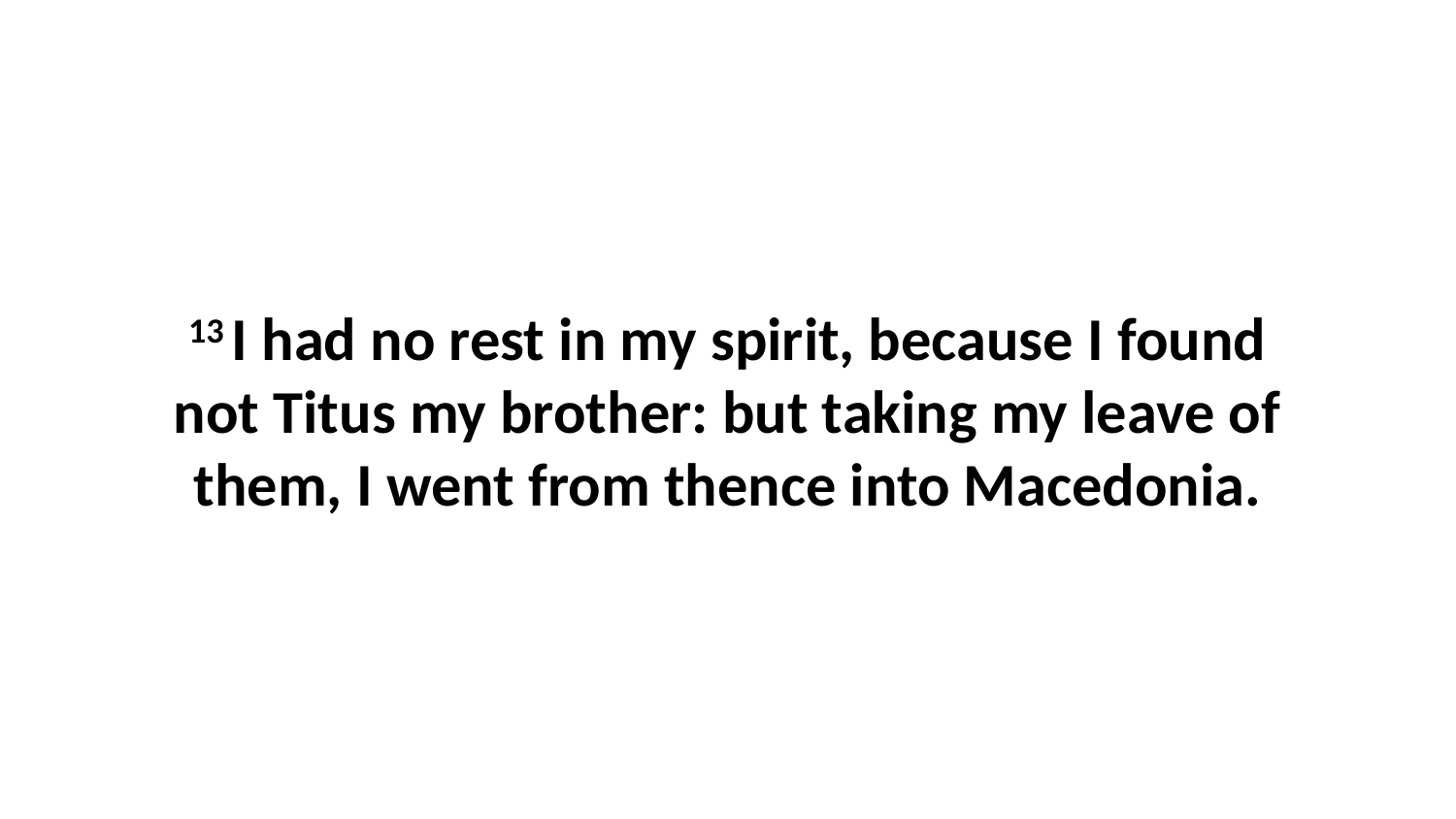

13 I had no rest in my spirit, because I found not Titus my brother: but taking my leave of them, I went from thence into Macedonia.